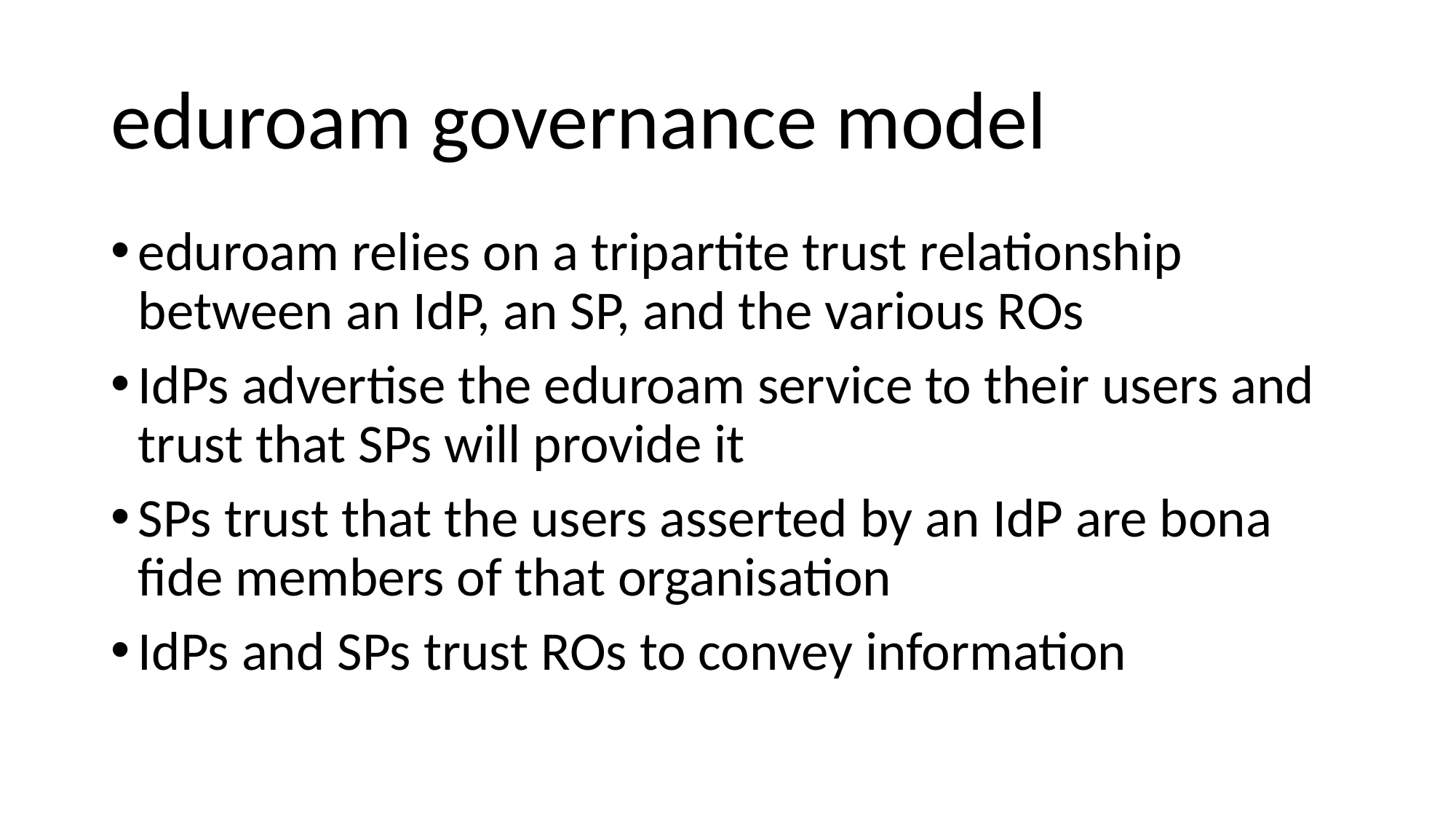

# eduroam governance model
eduroam relies on a tripartite trust relationship between an IdP, an SP, and the various ROs
IdPs advertise the eduroam service to their users and trust that SPs will provide it
SPs trust that the users asserted by an IdP are bona fide members of that organisation
IdPs and SPs trust ROs to convey information